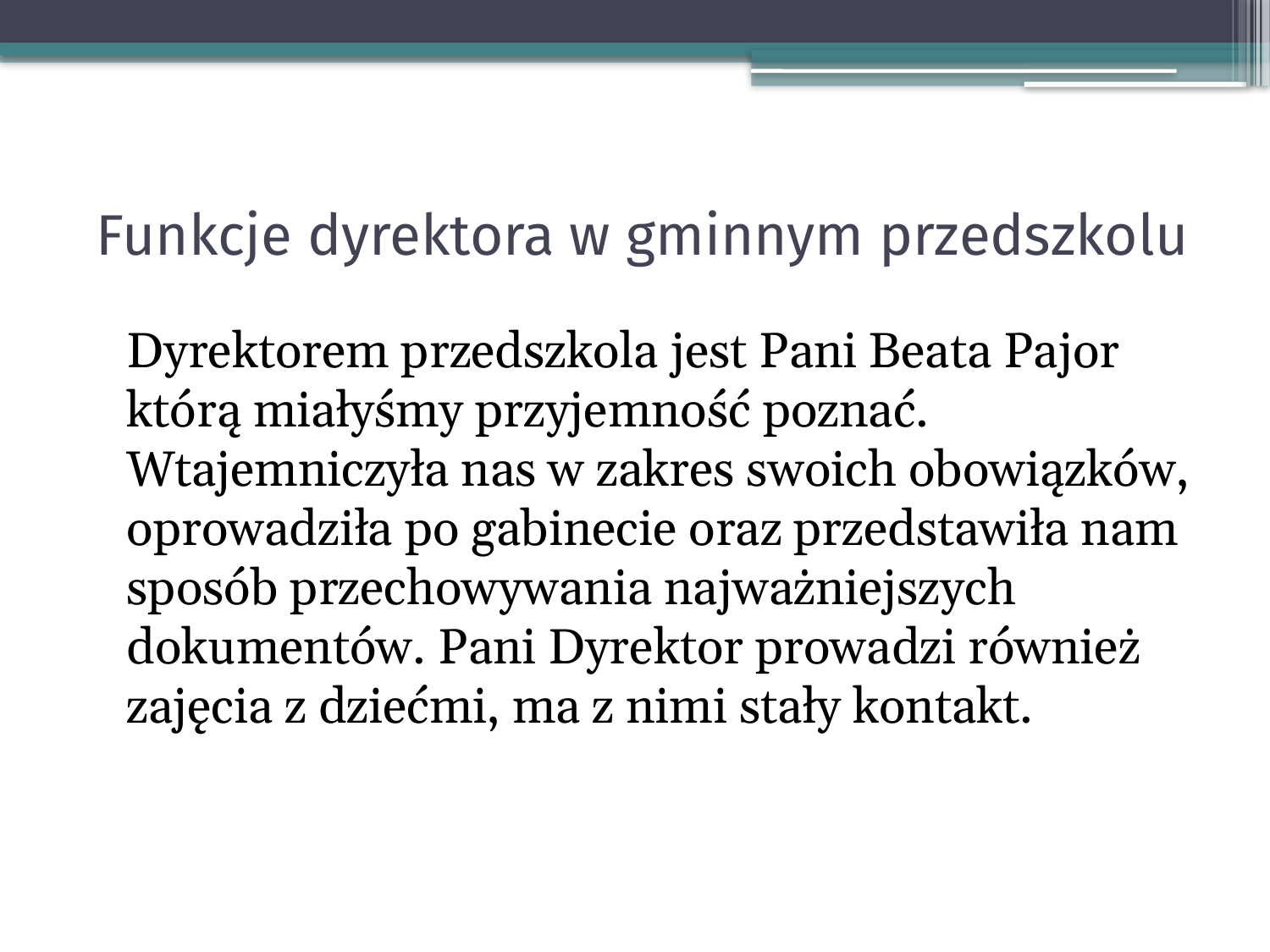

# Funkcje dyrektora w gminnym przedszkolu
   Dyrektorem przedszkola jest Pani Beata Pajor którą miałyśmy przyjemność poznać. Wtajemniczyła nas w zakres swoich obowiązków, oprowadziła po gabinecie oraz przedstawiła nam sposób przechowywania najważniejszych dokumentów. Pani Dyrektor prowadzi również zajęcia z dziećmi, ma z nimi stały kontakt.